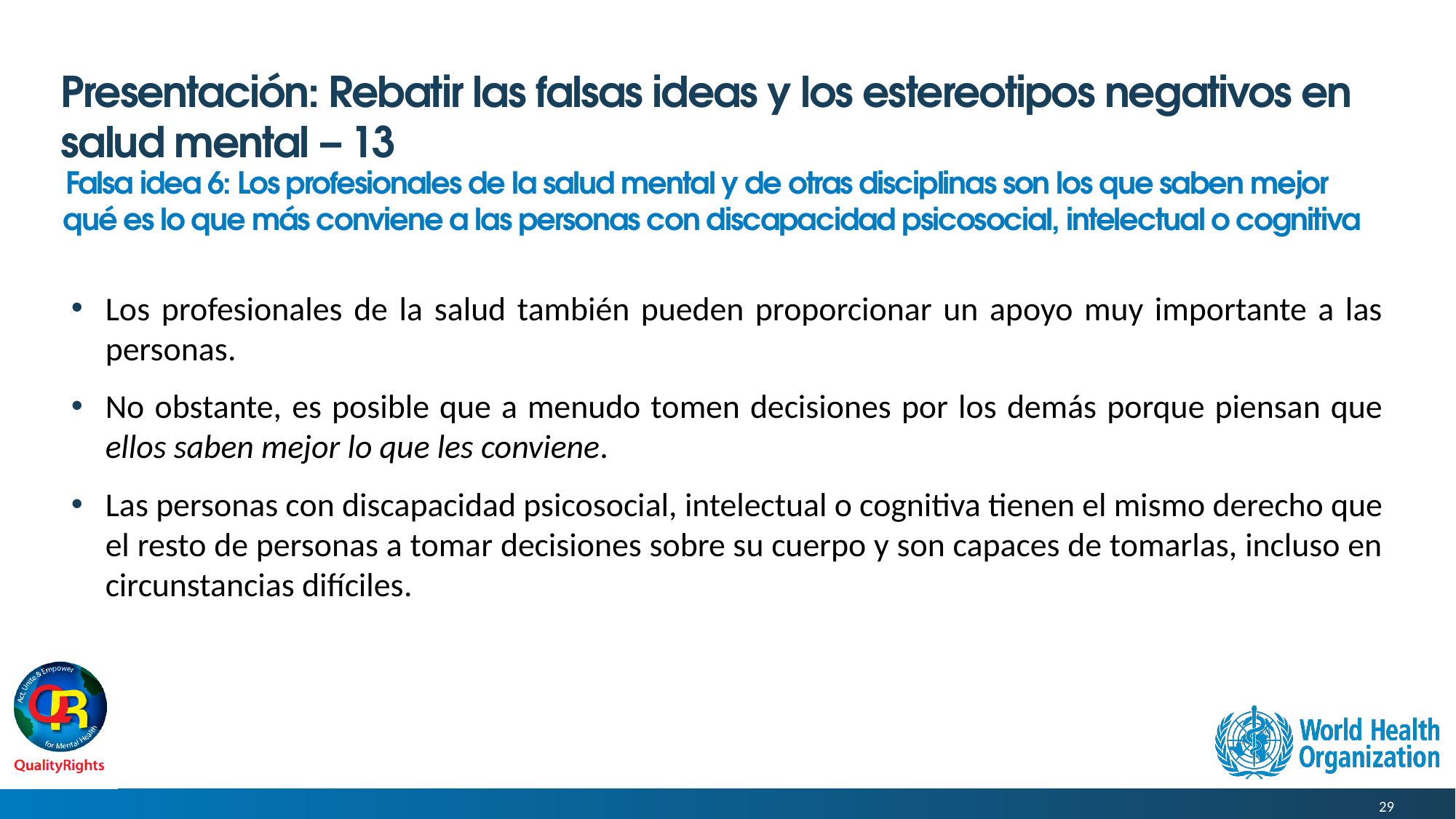

# Presentación: Rebatir las falsas ideas y los estereotipos negativos en salud mental – 13
     Falsa idea 6: Los profesionales de la salud mental y de otras disciplinas son los que saben mejor qué es lo que más conviene a las personas con discapacidad psicosocial, intelectual o cognitiva
Los profesionales de la salud también pueden proporcionar un apoyo muy importante a las personas.
No obstante, es posible que a menudo tomen decisiones por los demás porque piensan que ellos saben mejor lo que les conviene.
Las personas con discapacidad psicosocial, intelectual o cognitiva tienen el mismo derecho que el resto de personas a tomar decisiones sobre su cuerpo y son capaces de tomarlas, incluso en circunstancias difíciles.